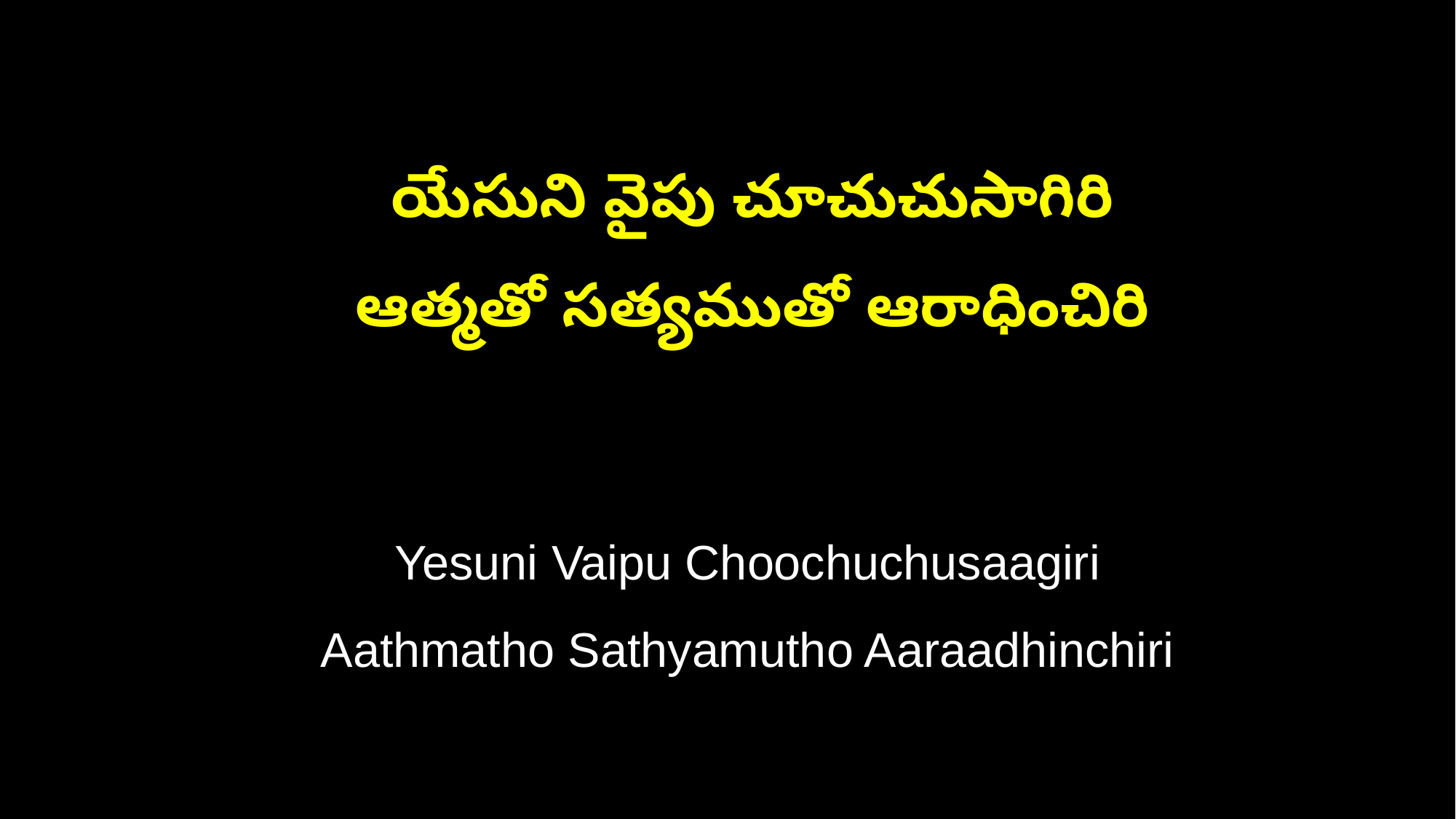

యేసుని వైపు చూచుచుసాగిరి
   ఆత్మతో సత్యముతో ఆరాధించిరి
   Yesuni Vaipu Choochuchusaagiri
   Aathmatho Sathyamutho Aaraadhinchiri